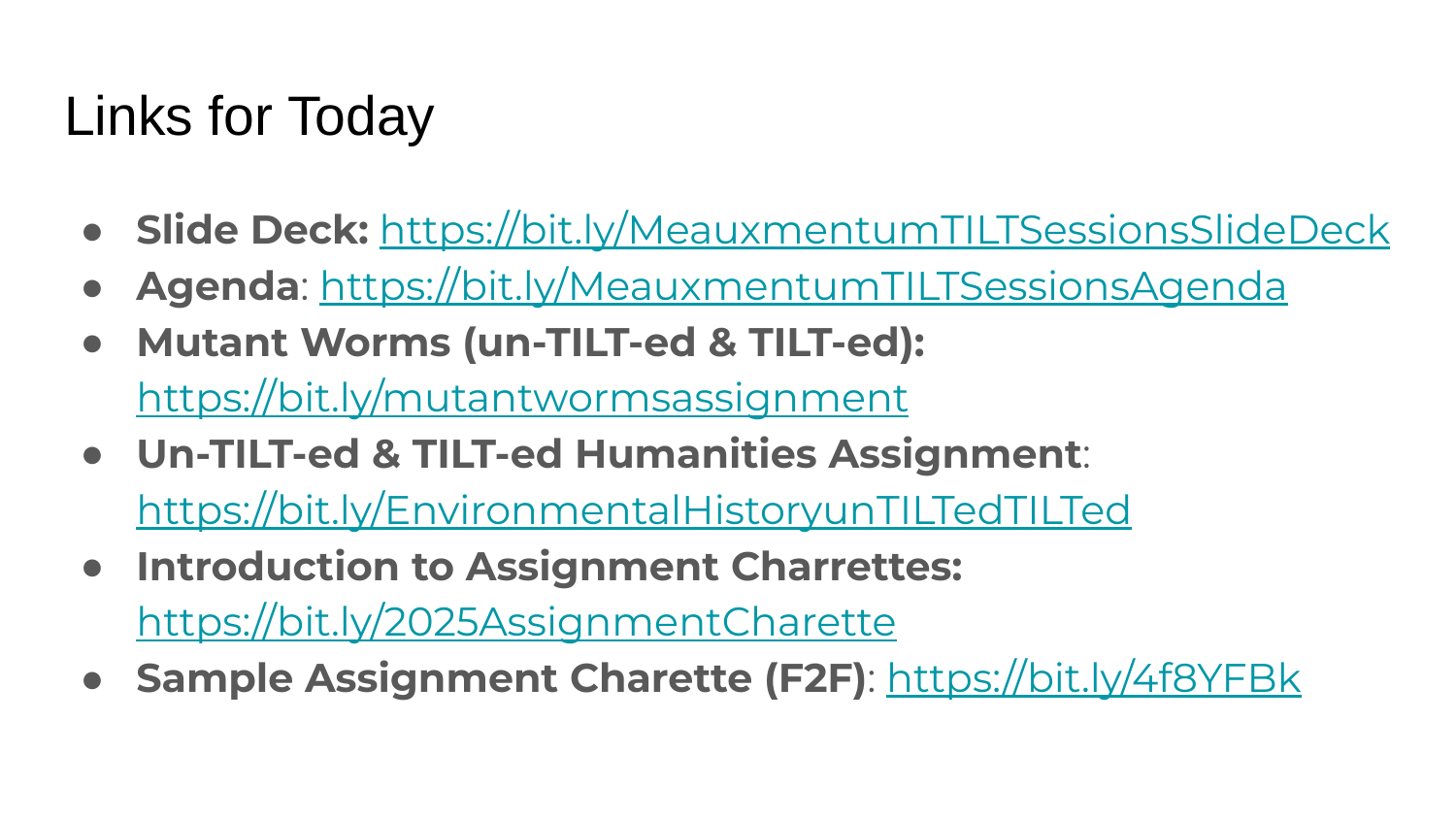

# Links for Today
Slide Deck: https://bit.ly/MeauxmentumTILTSessionsSlideDeck
Agenda: https://bit.ly/MeauxmentumTILTSessionsAgenda
Mutant Worms (un-TILT-ed & TILT-ed): https://bit.ly/mutantwormsassignment
Un-TILT-ed & TILT-ed Humanities Assignment: https://bit.ly/EnvironmentalHistoryunTILTedTILTed
Introduction to Assignment Charrettes: https://bit.ly/2025AssignmentCharette
Sample Assignment Charette (F2F): https://bit.ly/4f8YFBk